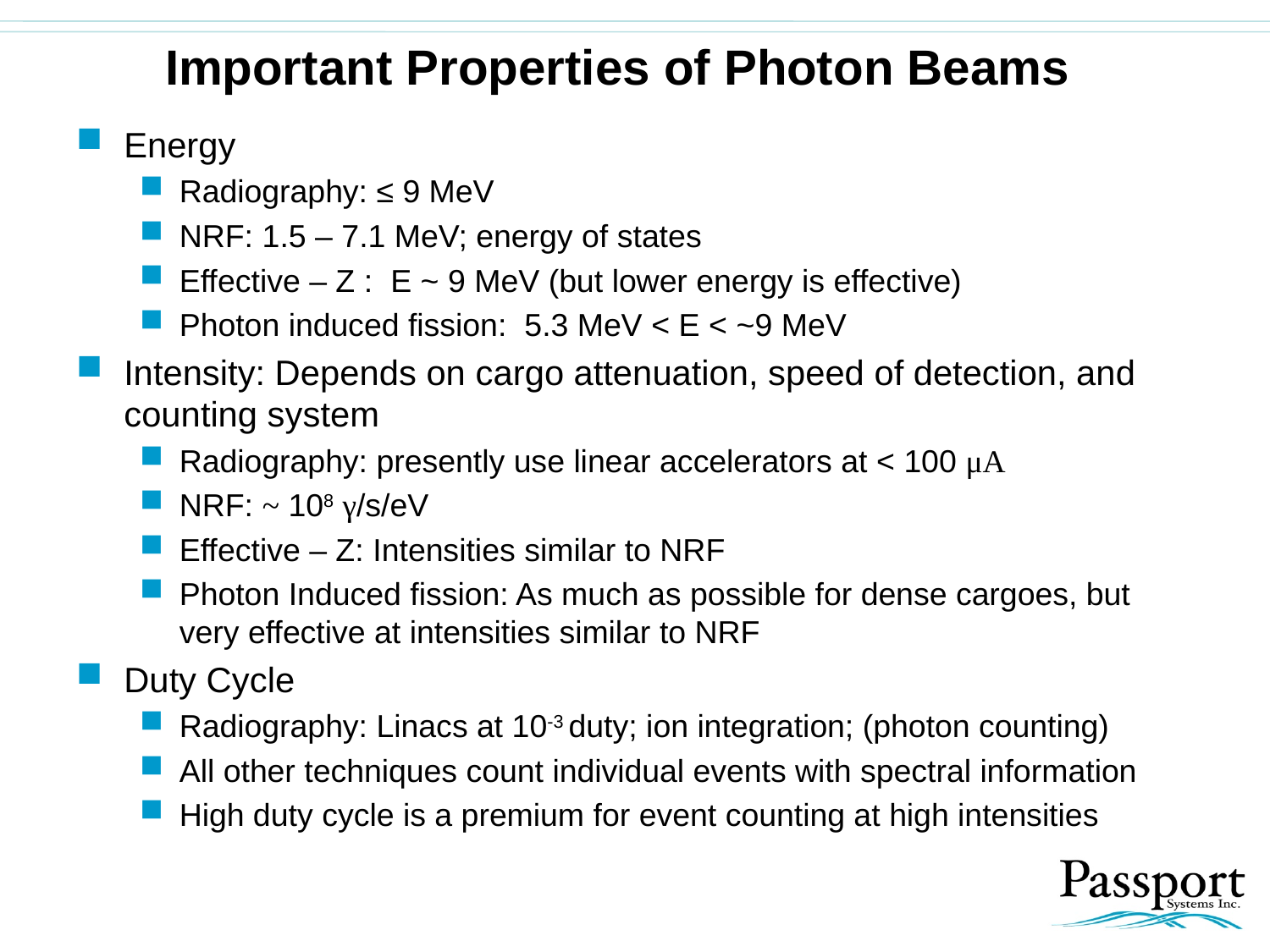

# Important Properties of Photon Beams
Energy
Radiography: ≤ 9 MeV
NRF: 1.5 – 7.1 MeV; energy of states
Effective – Z :  E ~ 9 MeV (but lower energy is effective)
Photon induced fission:  5.3 MeV < E < ~9 MeV
Intensity: Depends on cargo attenuation, speed of detection, and counting system
Radiography: presently use linear accelerators at < 100 μA
NRF: ~ 108 γ/s/eV
Effective – Z: Intensities similar to NRF
Photon Induced fission: As much as possible for dense cargoes, but very effective at intensities similar to NRF
Duty Cycle
Radiography: Linacs at 10-3 duty; ion integration; (photon counting)
All other techniques count individual events with spectral information
High duty cycle is a premium for event counting at high intensities